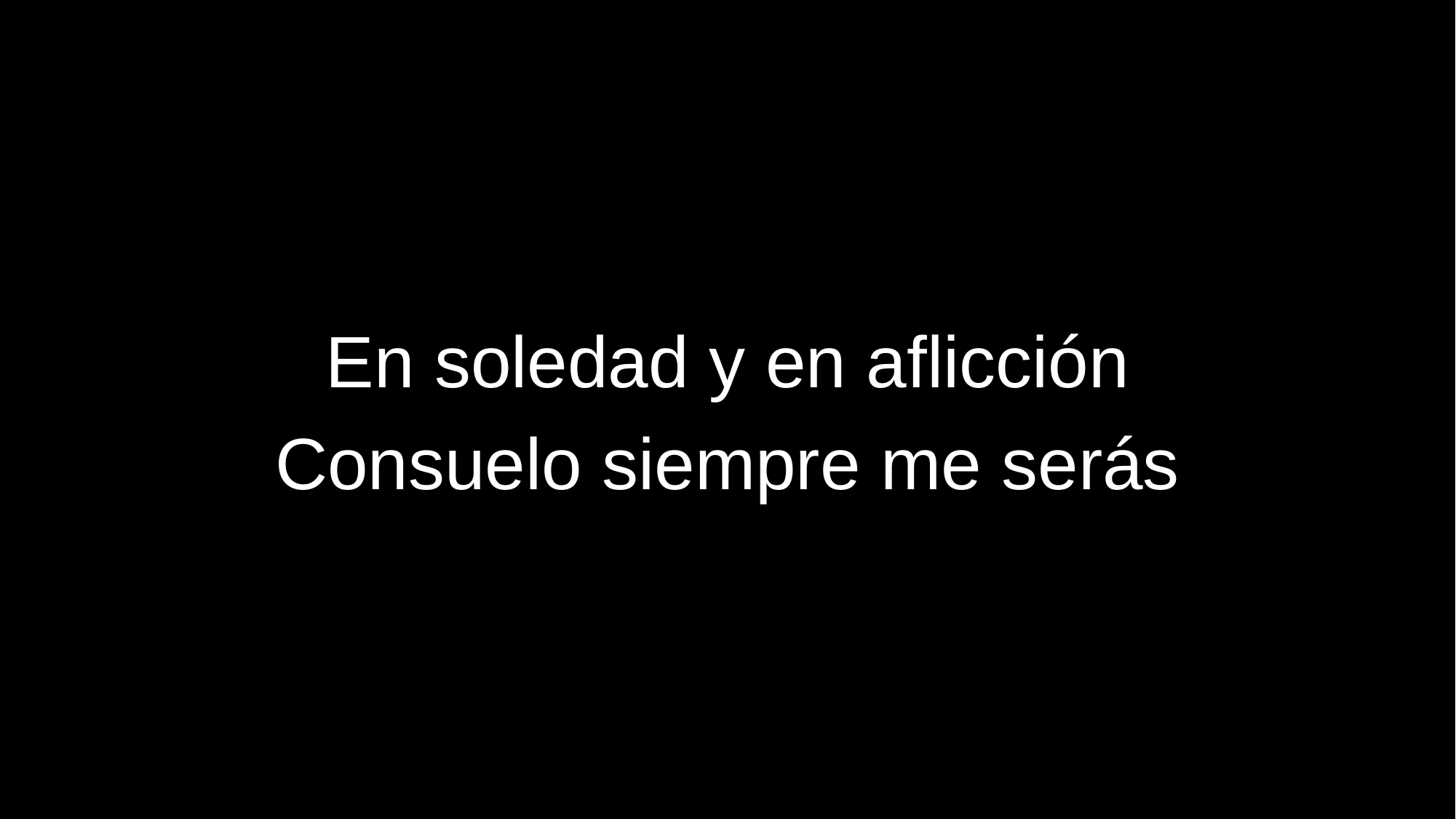

En soledad y en aflicción
Consuelo siempre me serás